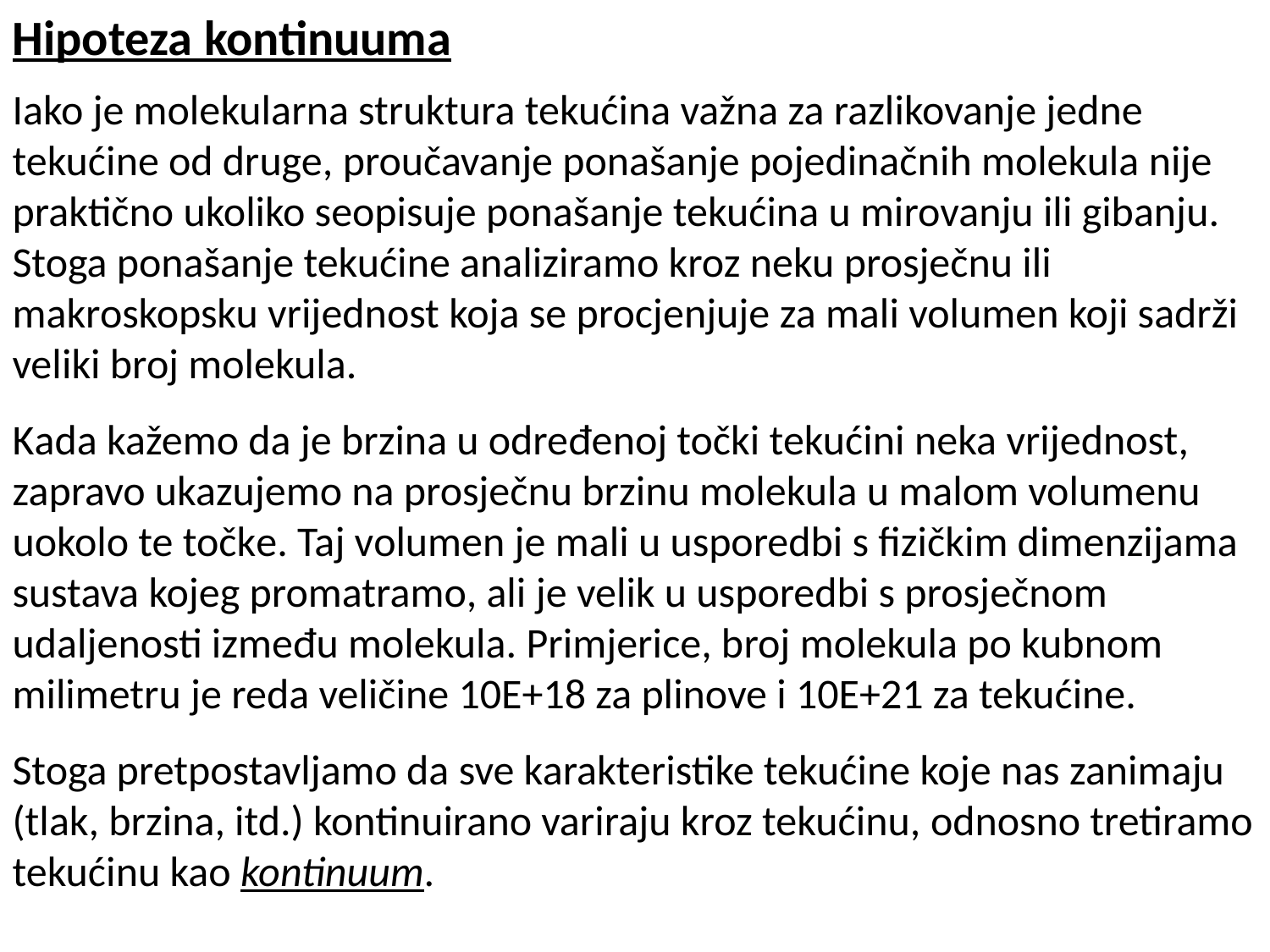

Hipoteza kontinuuma
Iako je molekularna struktura tekućina važna za razlikovanje jedne tekućine od druge, proučavanje ponašanje pojedinačnih molekula nije praktično ukoliko seopisuje ponašanje tekućina u mirovanju ili gibanju. Stoga ponašanje tekućine analiziramo kroz neku prosječnu ili makroskopsku vrijednost koja se procjenjuje za mali volumen koji sadrži veliki broj molekula.

Kada kažemo da je brzina u određenoj točki tekućini neka vrijednost, zapravo ukazujemo na prosječnu brzinu molekula u malom volumenu uokolo te točke. Taj volumen je mali u usporedbi s fizičkim dimenzijama sustava kojeg promatramo, ali je velik u usporedbi s prosječnom udaljenosti između molekula. Primjerice, broj molekula po kubnom milimetru je reda veličine 10E+18 za plinove i 10E+21 za tekućine.

Stoga pretpostavljamo da sve karakteristike tekućine koje nas zanimaju (tlak, brzina, itd.) kontinuirano variraju kroz tekućinu, odnosno tretiramo tekućinu kao kontinuum.